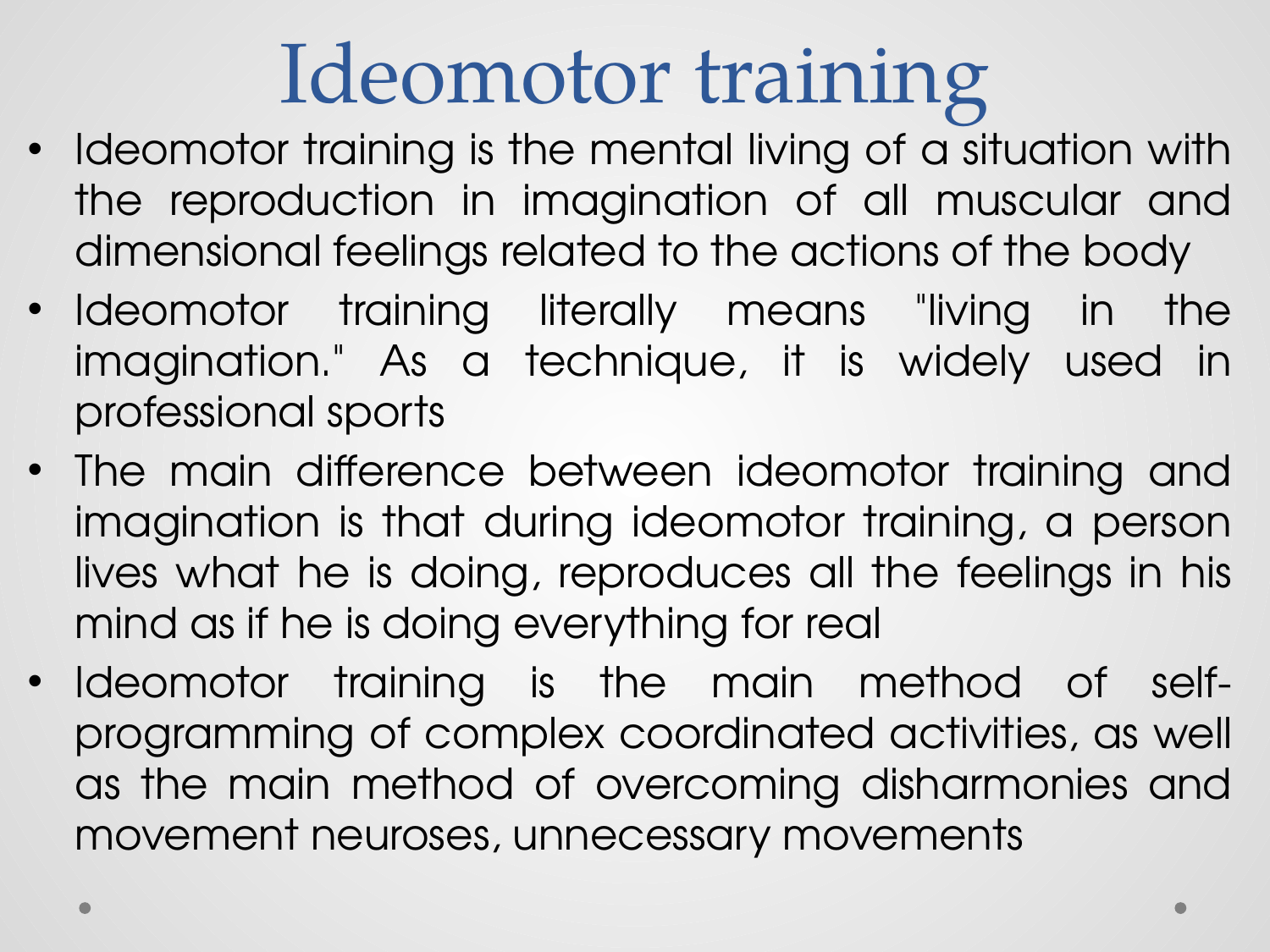

# Ideomotor training
Ideomotor training is the mental living of a situation with the reproduction in imagination of all muscular and dimensional feelings related to the actions of the body
Ideomotor training literally means "living in the imagination." As a technique, it is widely used in professional sports
The main difference between ideomotor training and imagination is that during ideomotor training, a person lives what he is doing, reproduces all the feelings in his mind as if he is doing everything for real
Ideomotor training is the main method of self-programming of complex coordinated activities, as well as the main method of overcoming disharmonies and movement neuroses, unnecessary movements